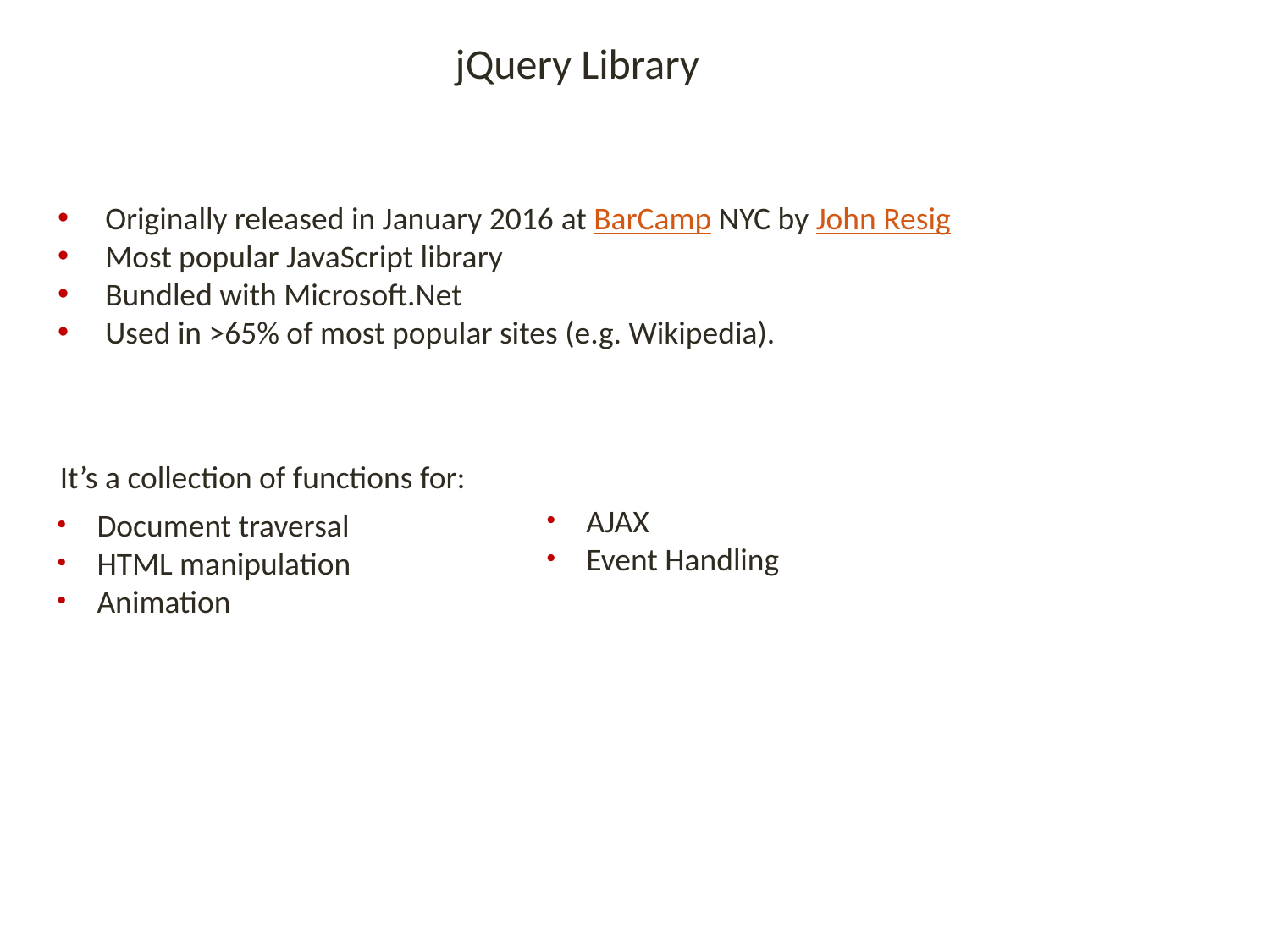

jQuery Library
Originally released in January 2016 at BarCamp NYC by John Resig
Most popular JavaScript library
Bundled with Microsoft.Net
Used in >65% of most popular sites (e.g. Wikipedia).
It’s a collection of functions for:
AJAX
Event Handling

Document traversal
HTML manipulation
Animation